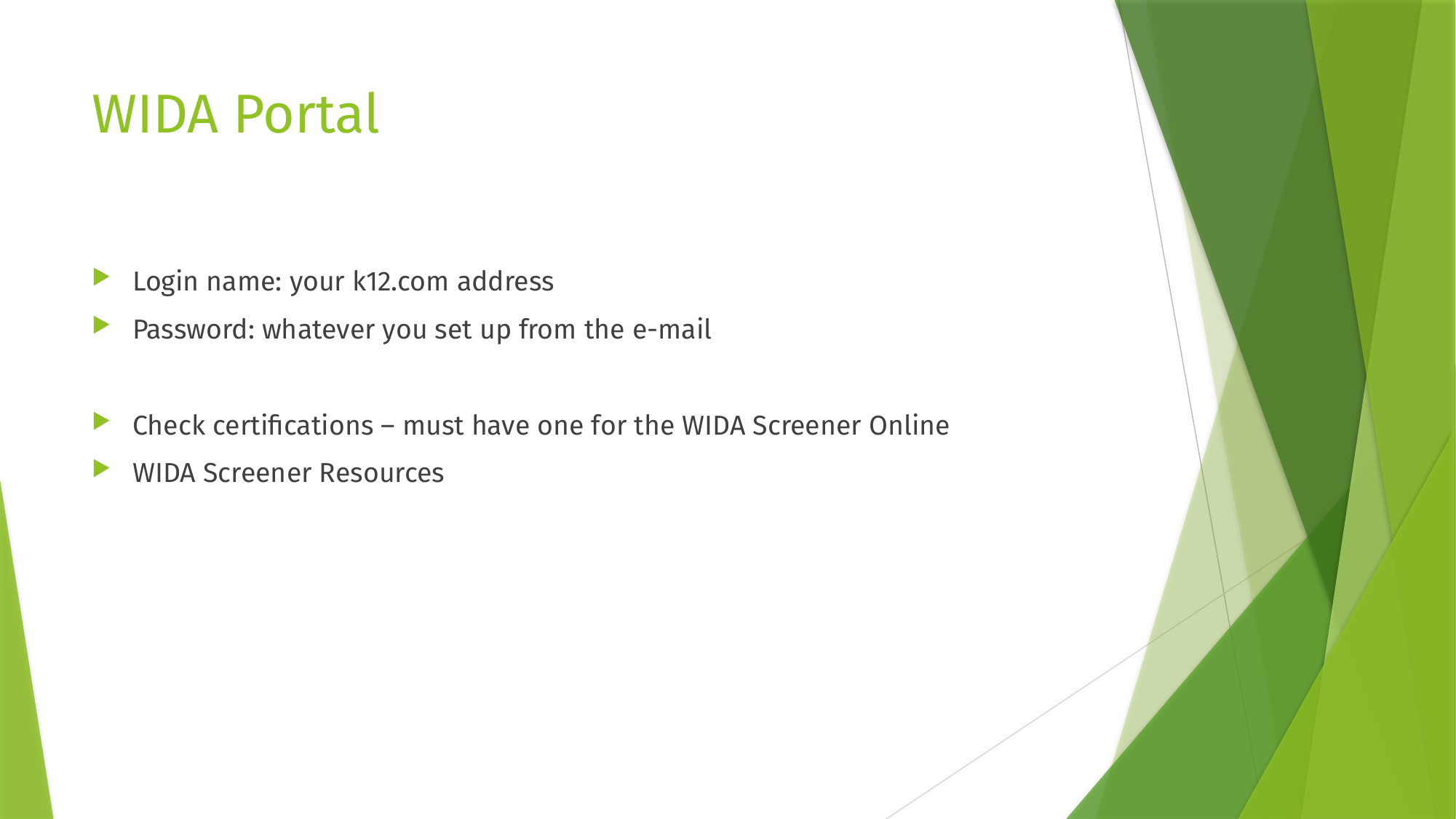

# WIDA Portal
Login name: your k12.com address
Password: whatever you set up from the e-mail

Check certifications – must have one for the WIDA Screener Online
WIDA Screener Resources